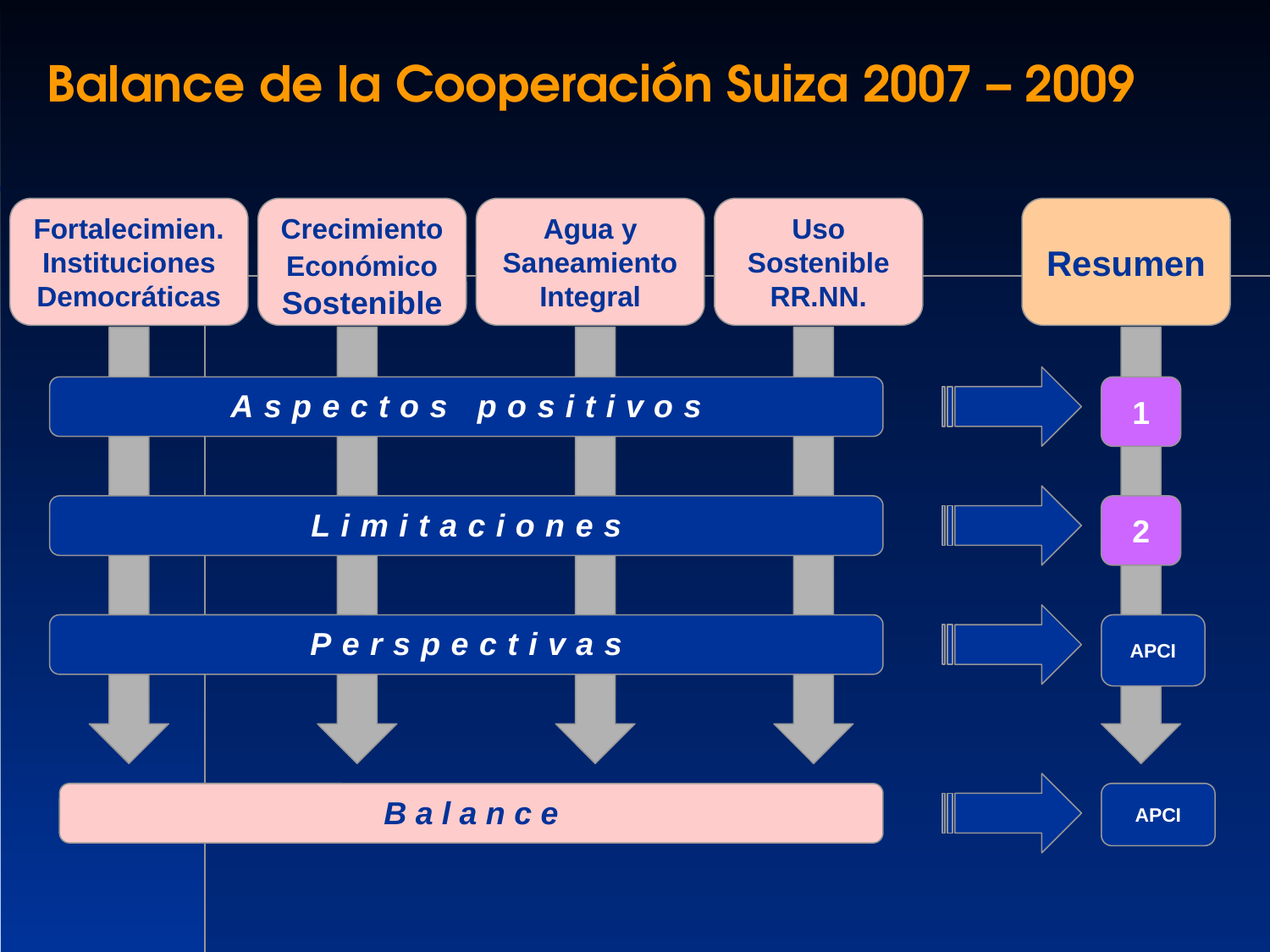

Balance de la Cooperación Suiza 2007 – 2009
Fortalecimien. Instituciones Democráticas
Crecimiento
Económico Sostenible
Agua y Saneamiento Integral
Uso Sostenible RR.NN.
Resumen

Aspectos positivos
1

Limitaciones
2

Perspectivas
APCI

B a l a n c e
APCI